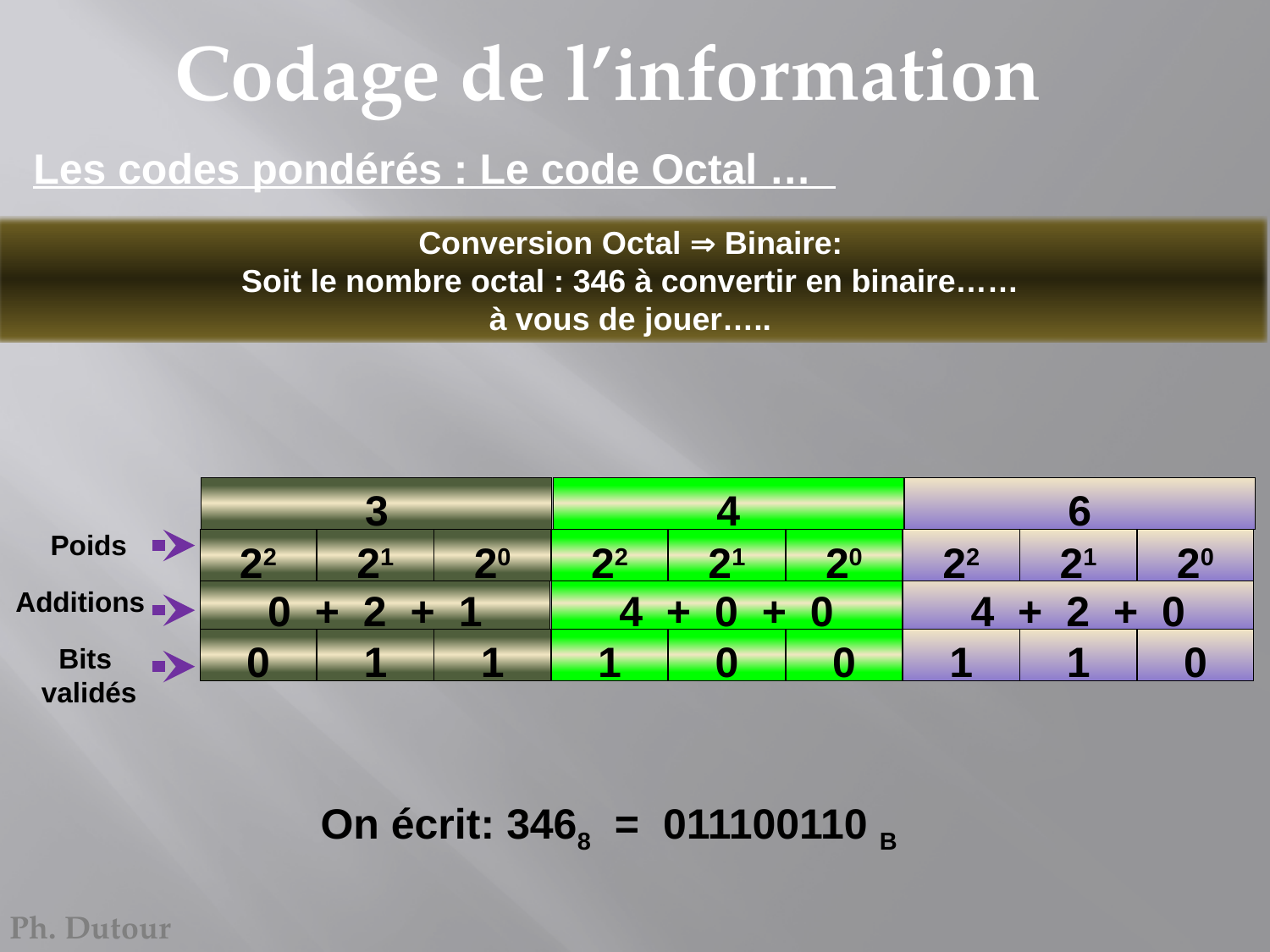

Codage de l’information
Les codes pondérés : Le code Octal …
Conversion Octal ⇒ Binaire:
Soit le nombre octal : 346 à convertir en binaire……
 à vous de jouer…..
3
4
6
Poids
22
21
20
22
21
20
22
21
20
0  +  2  +  1
4  +  0  +  0
4  +  2  +  0
Additions
0
1
1
1
0
0
1
1
0
Bits
validés
On écrit: 3468  =  011100110 B